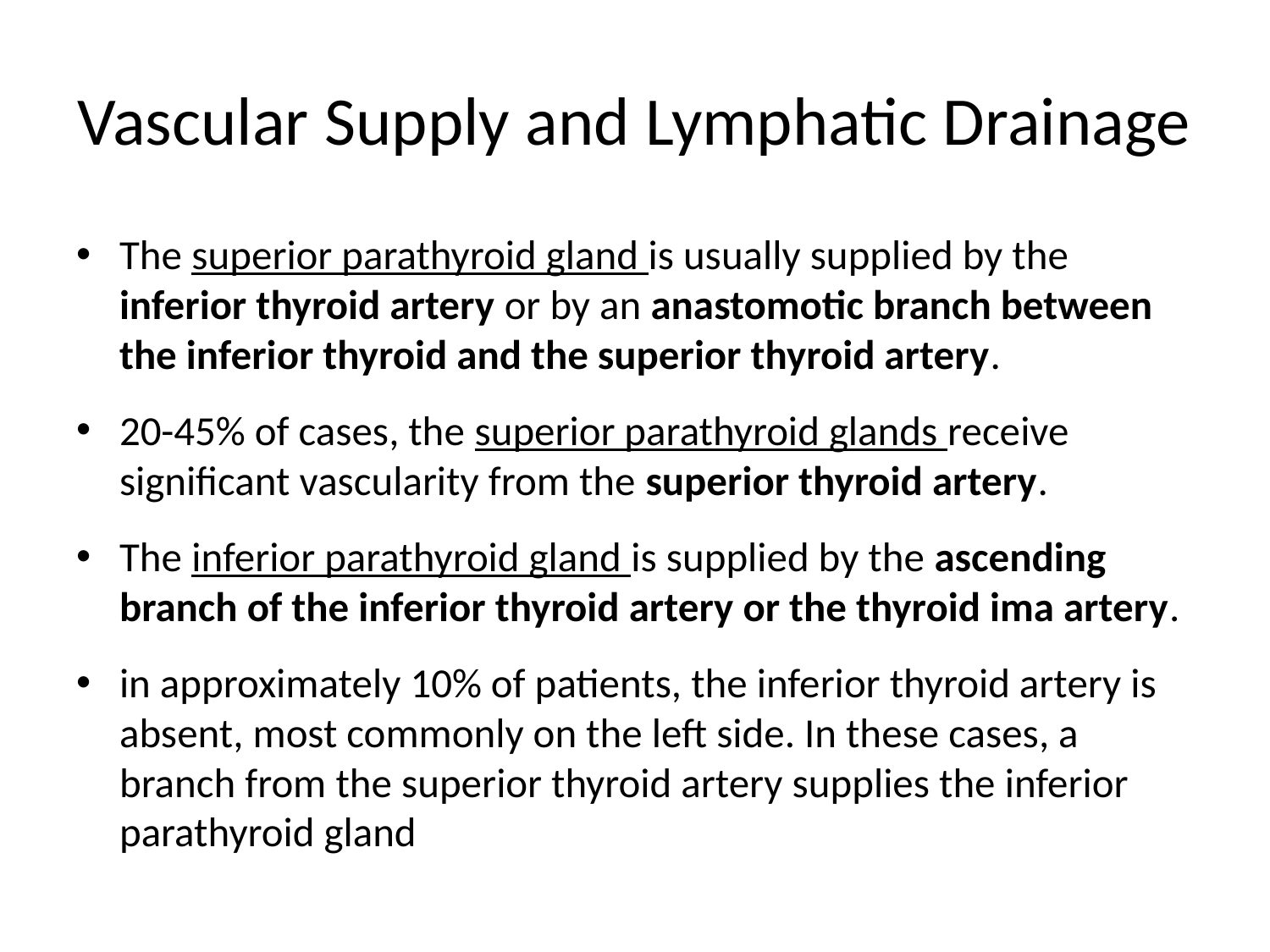

# Vascular Supply and Lymphatic Drainage
The superior parathyroid gland is usually supplied by the inferior thyroid artery or by an anastomotic branch between the inferior thyroid and the superior thyroid artery.

20-45% of cases, the superior parathyroid glands receive significant vascularity from the superior thyroid artery.

The inferior parathyroid gland is supplied by the ascending branch of the inferior thyroid artery or the thyroid ima artery.

in approximately 10% of patients, the inferior thyroid artery is absent, most commonly on the left side. In these cases, a branch from the superior thyroid artery supplies the inferior parathyroid gland